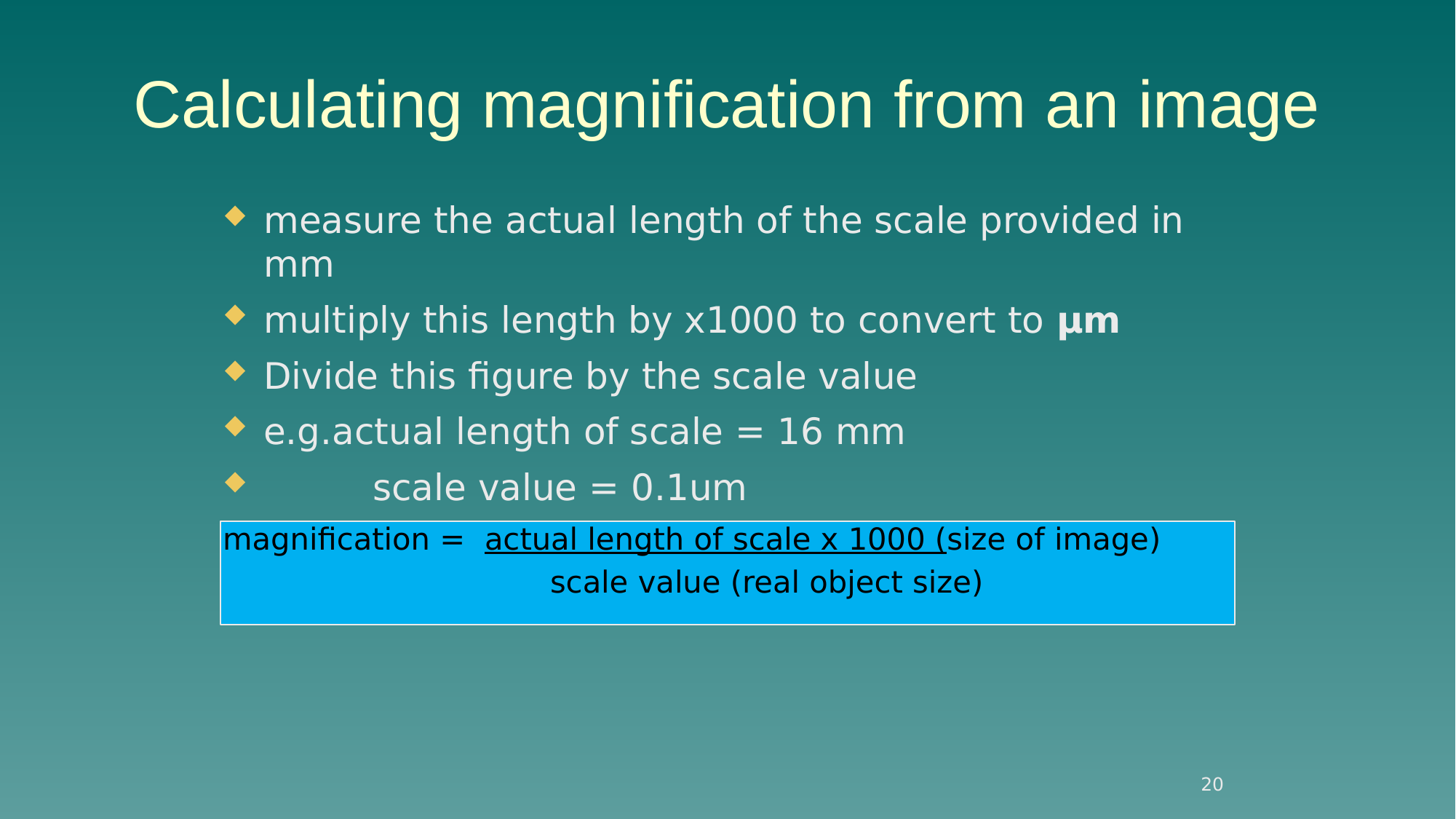

# Calculating magnification from an image
measure the actual length of the scale provided in mm
multiply this length by x1000 to convert to µm
Divide this figure by the scale value
e.g.actual length of scale = 16 mm
	scale value = 0.1um
magnification =  actual length of scale x 1000 (size of image)				scale value (real object size)

20